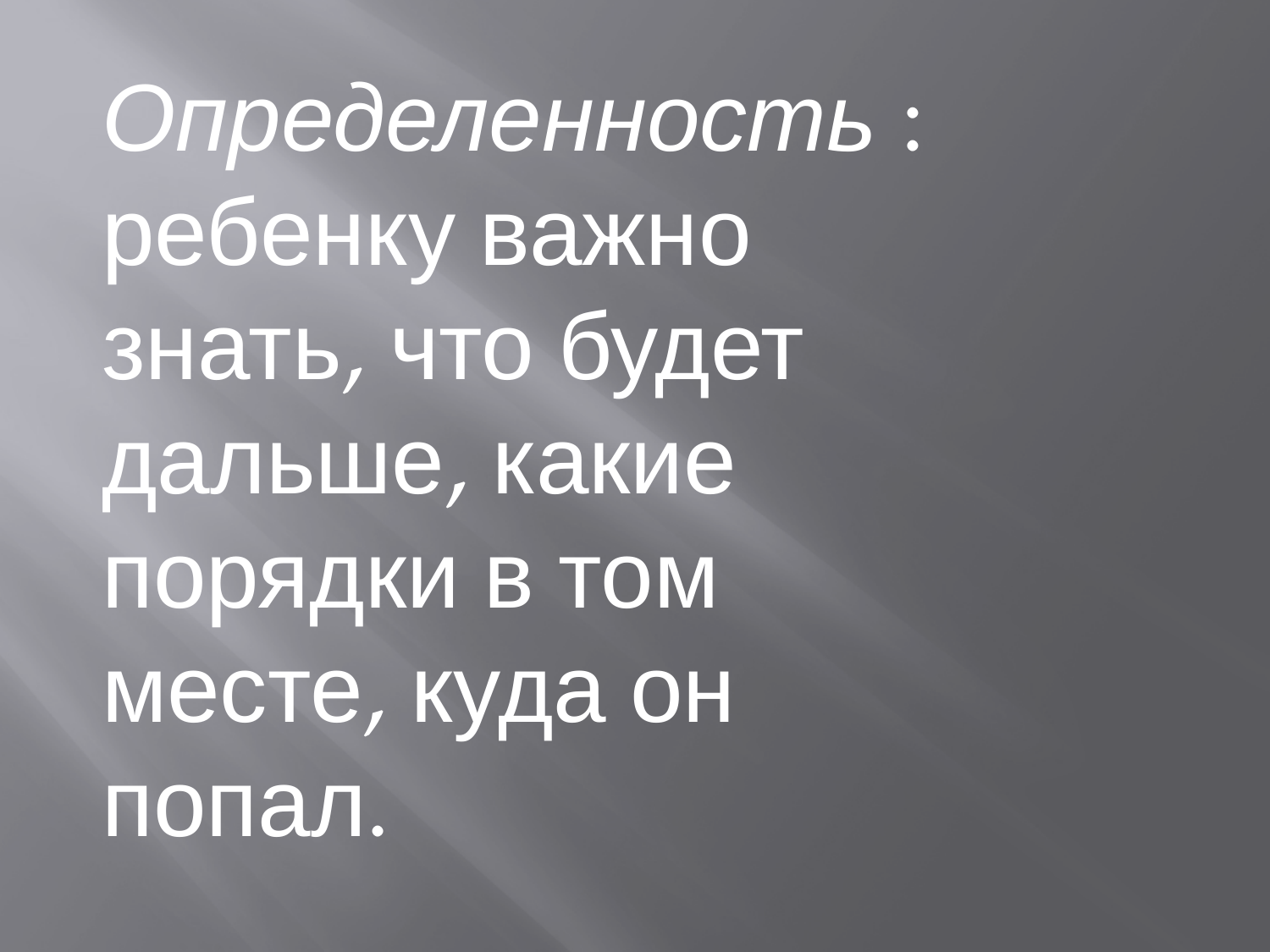

Определенность : ребенку важно знать, что будет дальше, какие порядки в том месте, куда он попал.